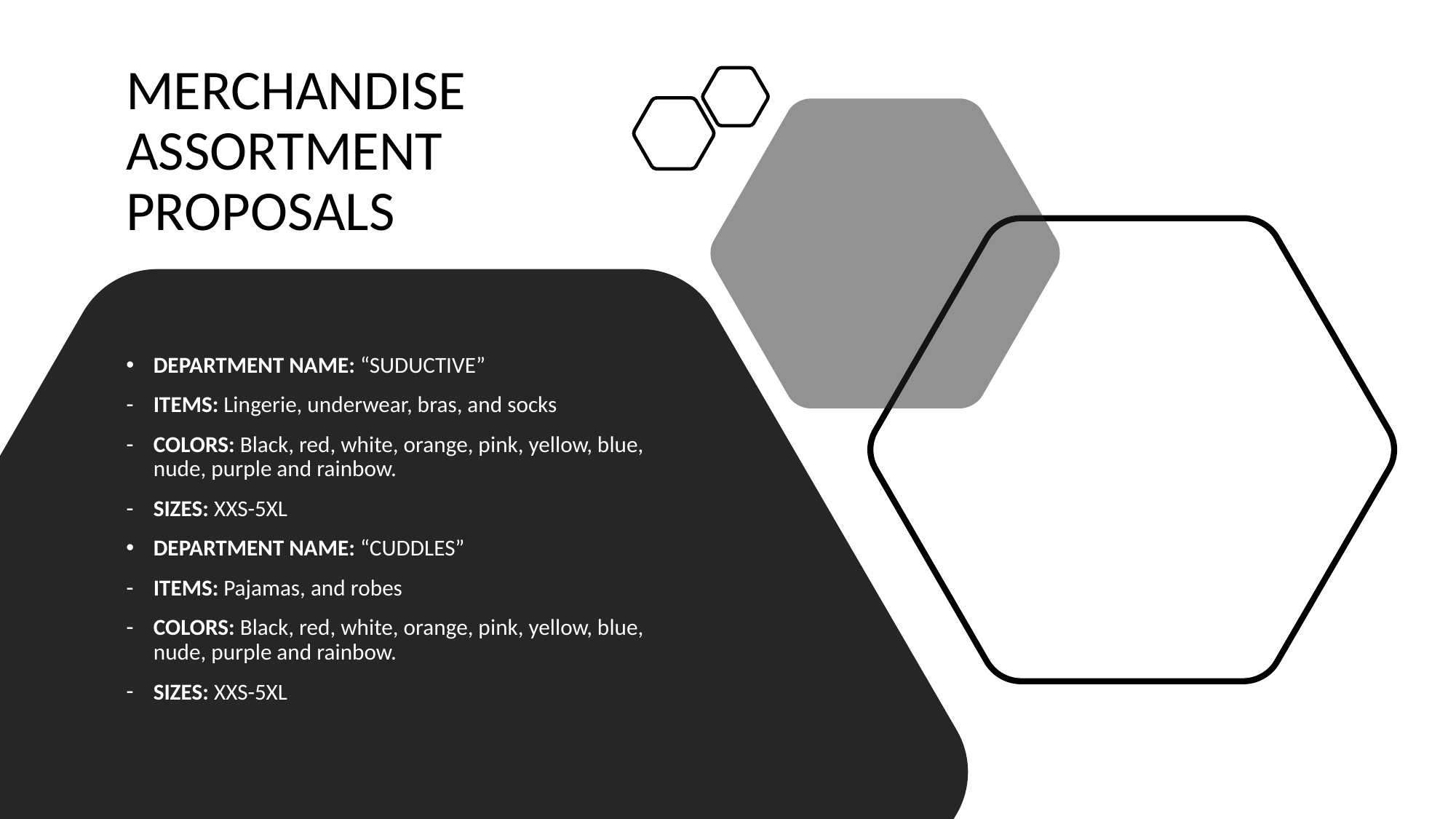

# MERCHANDISE ASSORTMENT PROPOSALS

DEPARTMENT NAME: “SUDUCTIVE”
ITEMS: Lingerie, underwear, bras, and socks
COLORS: Black, red, white, orange, pink, yellow, blue, nude, purple and rainbow.
SIZES: XXS-5XL
DEPARTMENT NAME: “CUDDLES”
ITEMS: Pajamas, and robes
COLORS: Black, red, white, orange, pink, yellow, blue, nude, purple and rainbow.
SIZES: XXS-5XL